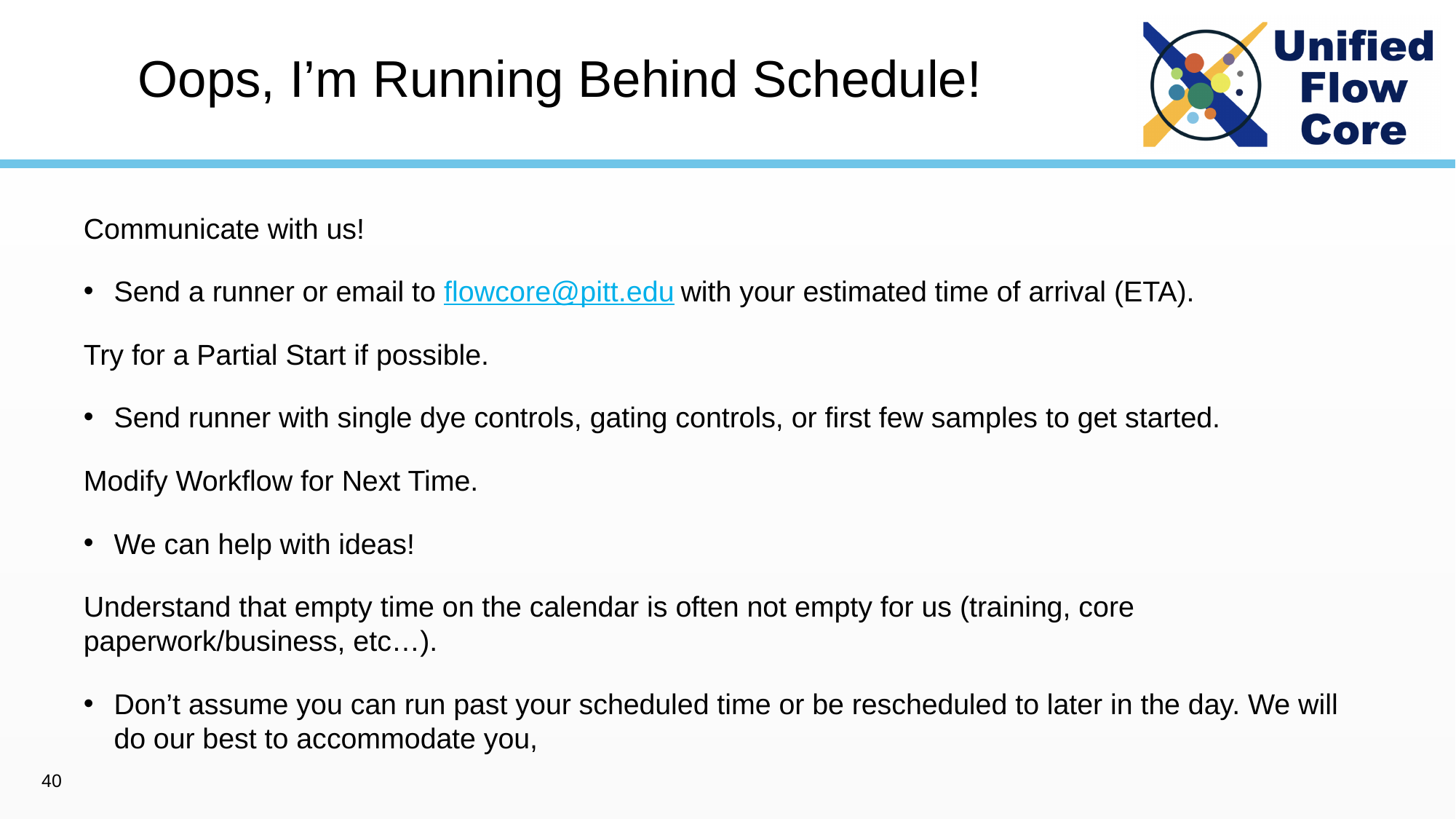

# Oops, I’m Running Behind Schedule!
Communicate with us!
Send a runner or email to flowcore@pitt.edu with your estimated time of arrival (ETA).
Try for a Partial Start if possible.
Send runner with single dye controls, gating controls, or first few samples to get started.
Modify Workflow for Next Time.
We can help with ideas!
Understand that empty time on the calendar is often not empty for us (training, core paperwork/business, etc…).
Don’t assume you can run past your scheduled time or be rescheduled to later in the day. We will do our best to accommodate you,
40